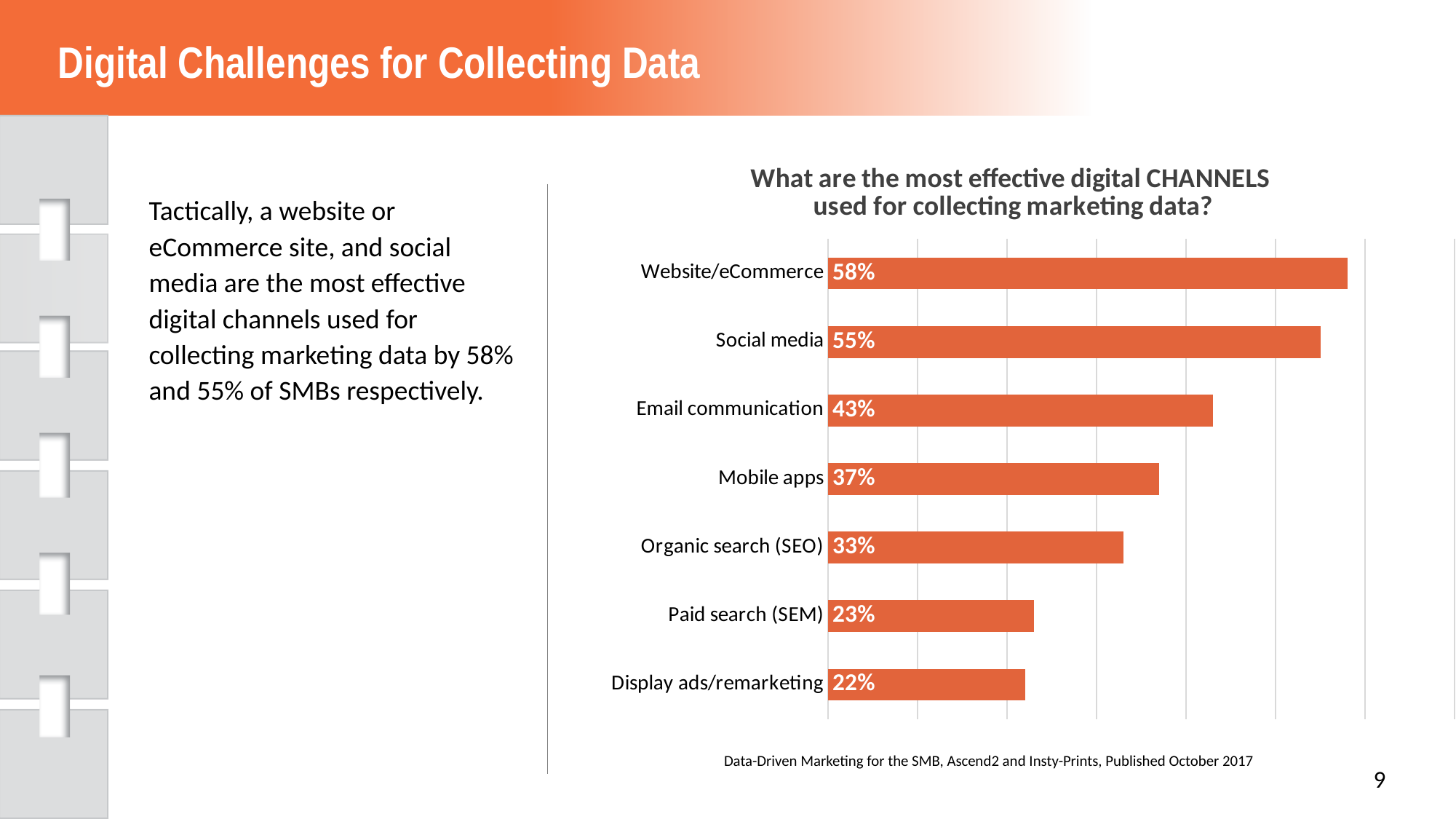

Digital Challenges for Collecting Data

### Chart: What are the most effective digital CHANNELS used for collecting marketing data?

| Category |  |
|---|---|
| Display ads/remarketing | 0.22 |
| Paid search (SEM) | 0.23 |
| Organic search (SEO) | 0.33 |
| Mobile apps | 0.37 |
| Email communication | 0.43 |
| Social media | 0.55 |
| Website/eCommerce | 0.58 |
Tactically, a website or eCommerce site, and social media are the most effective digital channels used for collecting marketing data by 58% and 55% of SMBs respectively.
Data-Driven Marketing for the SMB, Ascend2 and Insty-Prints, Published October 2017
9